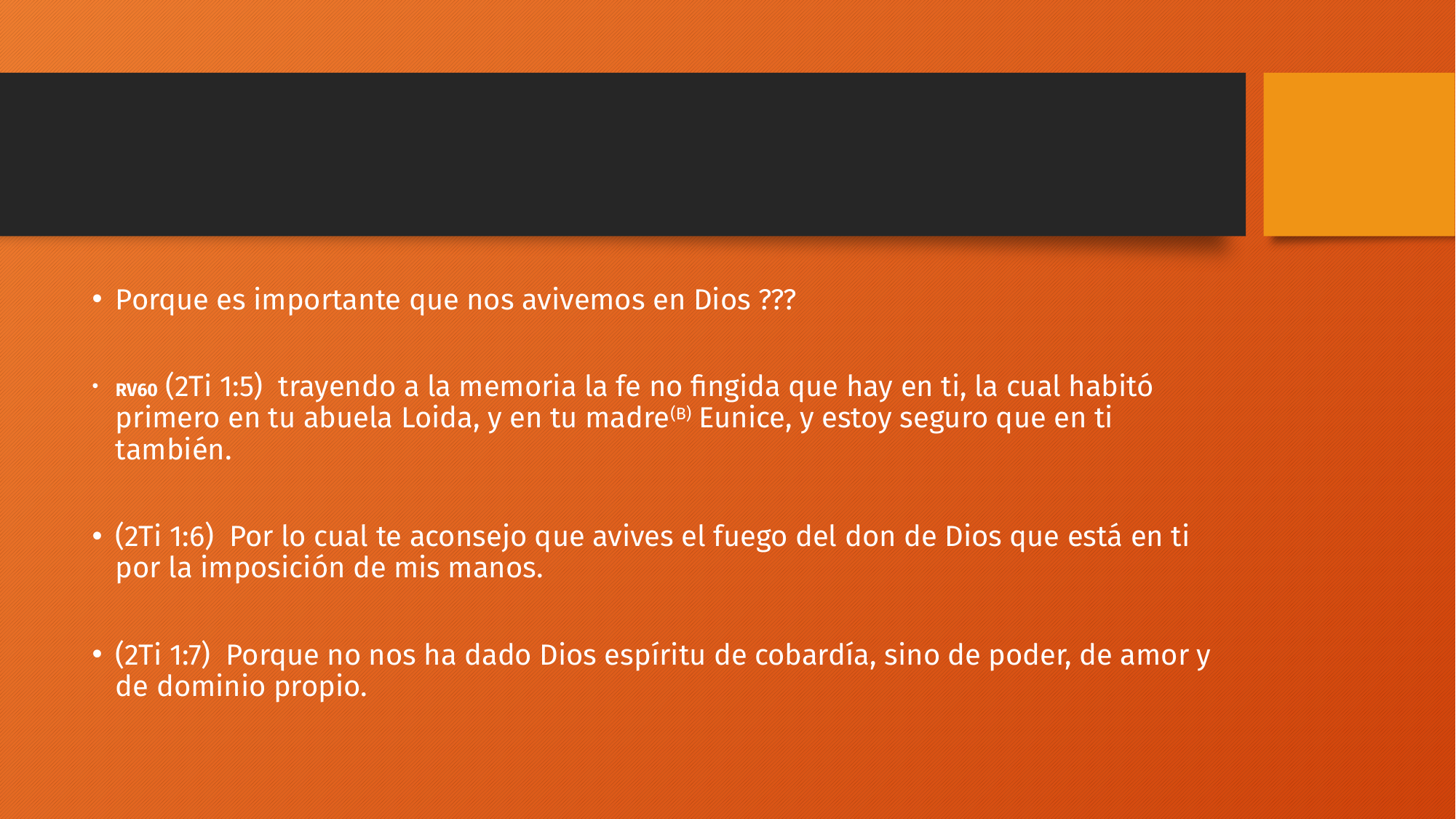

#
Porque es importante que nos avivemos en Dios ???

RV60 (2Ti 1:5)  trayendo a la memoria la fe no fingida que hay en ti, la cual habitó primero en tu abuela Loida, y en tu madre(B) Eunice, y estoy seguro que en ti también.

(2Ti 1:6)  Por lo cual te aconsejo que avives el fuego del don de Dios que está en ti por la imposición de mis manos.

(2Ti 1:7)  Porque no nos ha dado Dios espíritu de cobardía, sino de poder, de amor y de dominio propio.